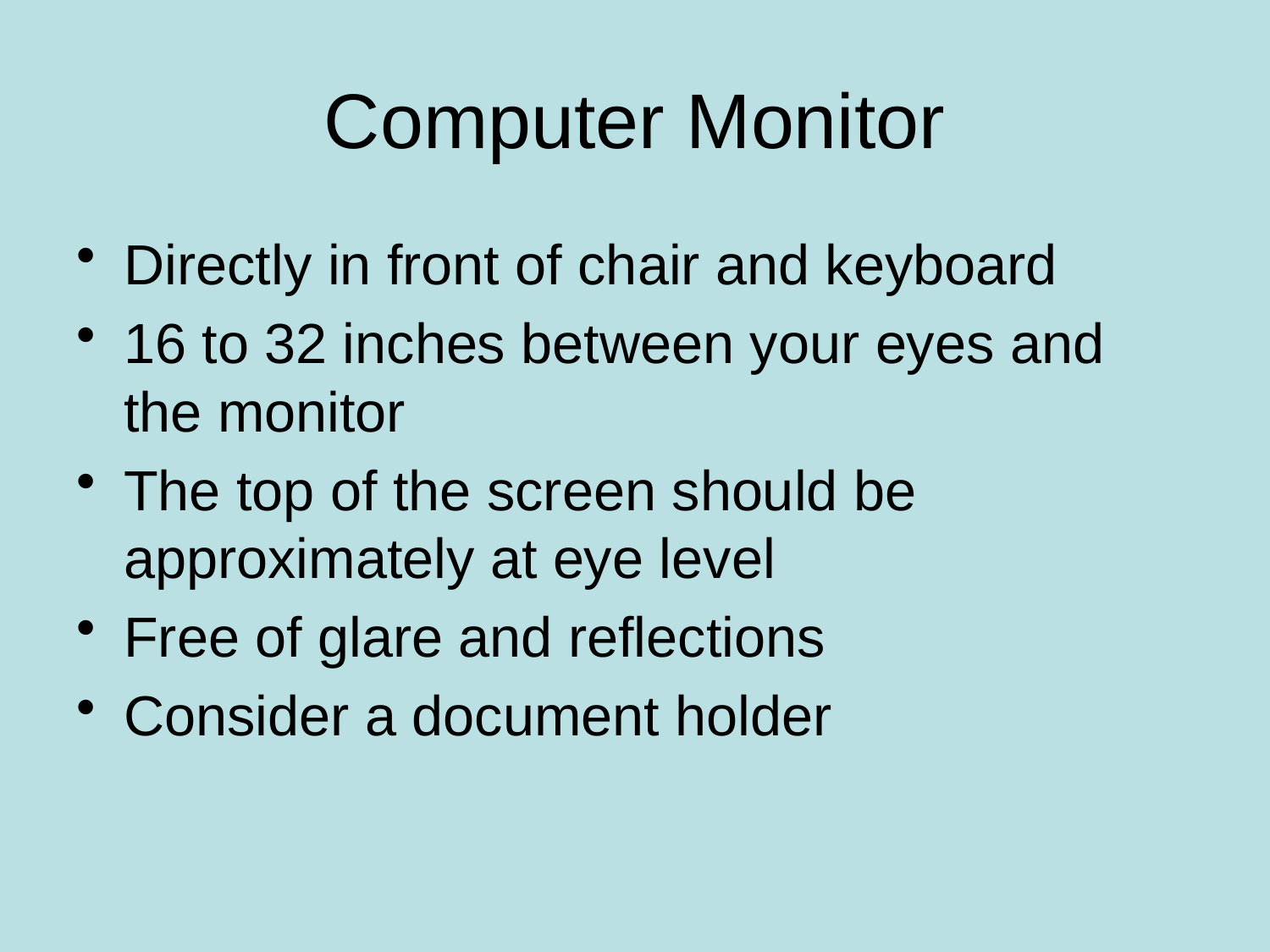

# Computer Monitor
Directly in front of chair and keyboard
16 to 32 inches between your eyes and the monitor
The top of the screen should be approximately at eye level
Free of glare and reflections
Consider a document holder